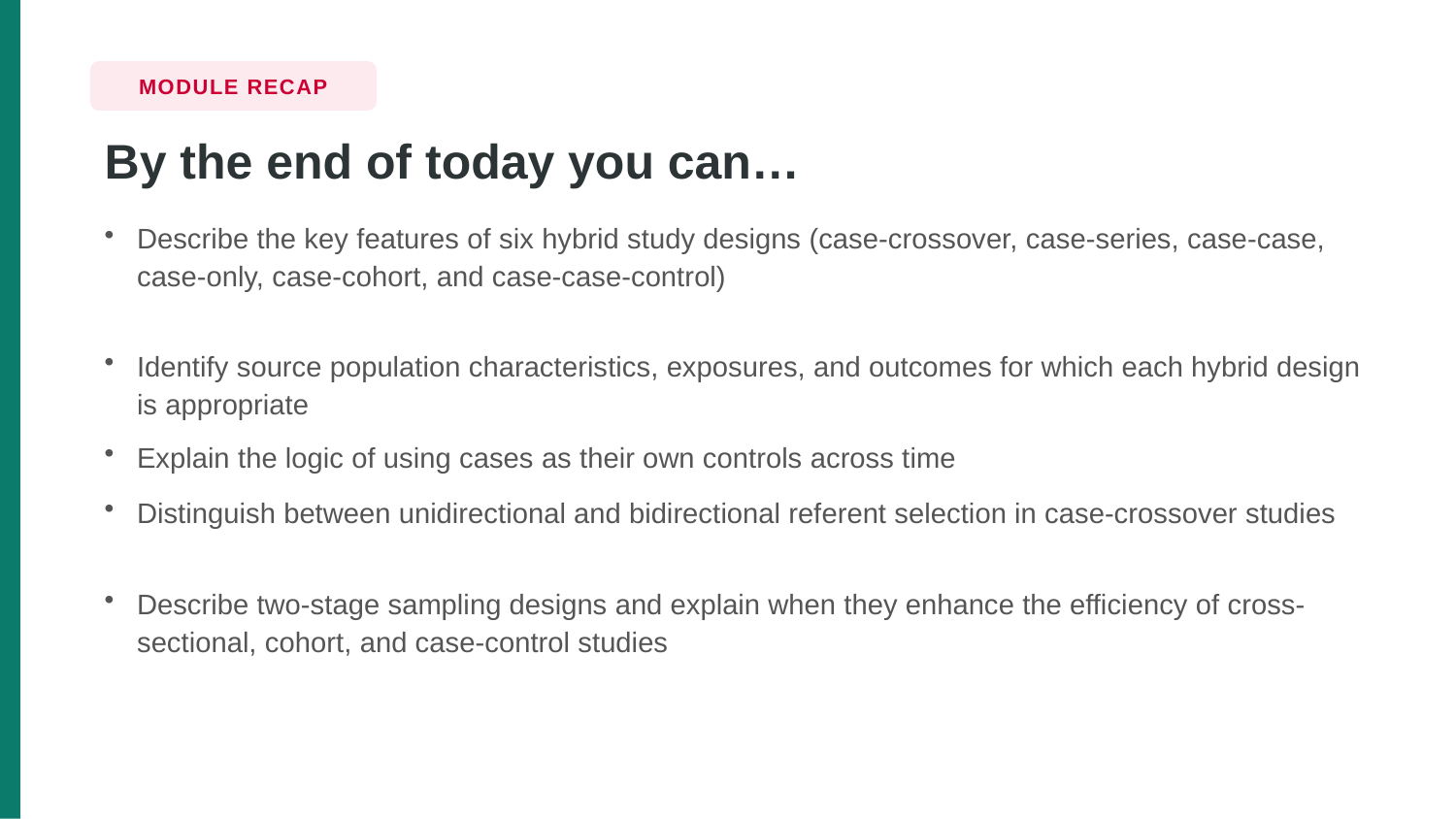

MODULE RECAP
By the end of today you can…
Describe the key features of six hybrid study designs (case-crossover, case-series, case-case, case-only, case-cohort, and case-case-control)
Identify source population characteristics, exposures, and outcomes for which each hybrid design is appropriate
Explain the logic of using cases as their own controls across time
Distinguish between unidirectional and bidirectional referent selection in case-crossover studies
Describe two-stage sampling designs and explain when they enhance the efficiency of cross-sectional, cohort, and case-control studies